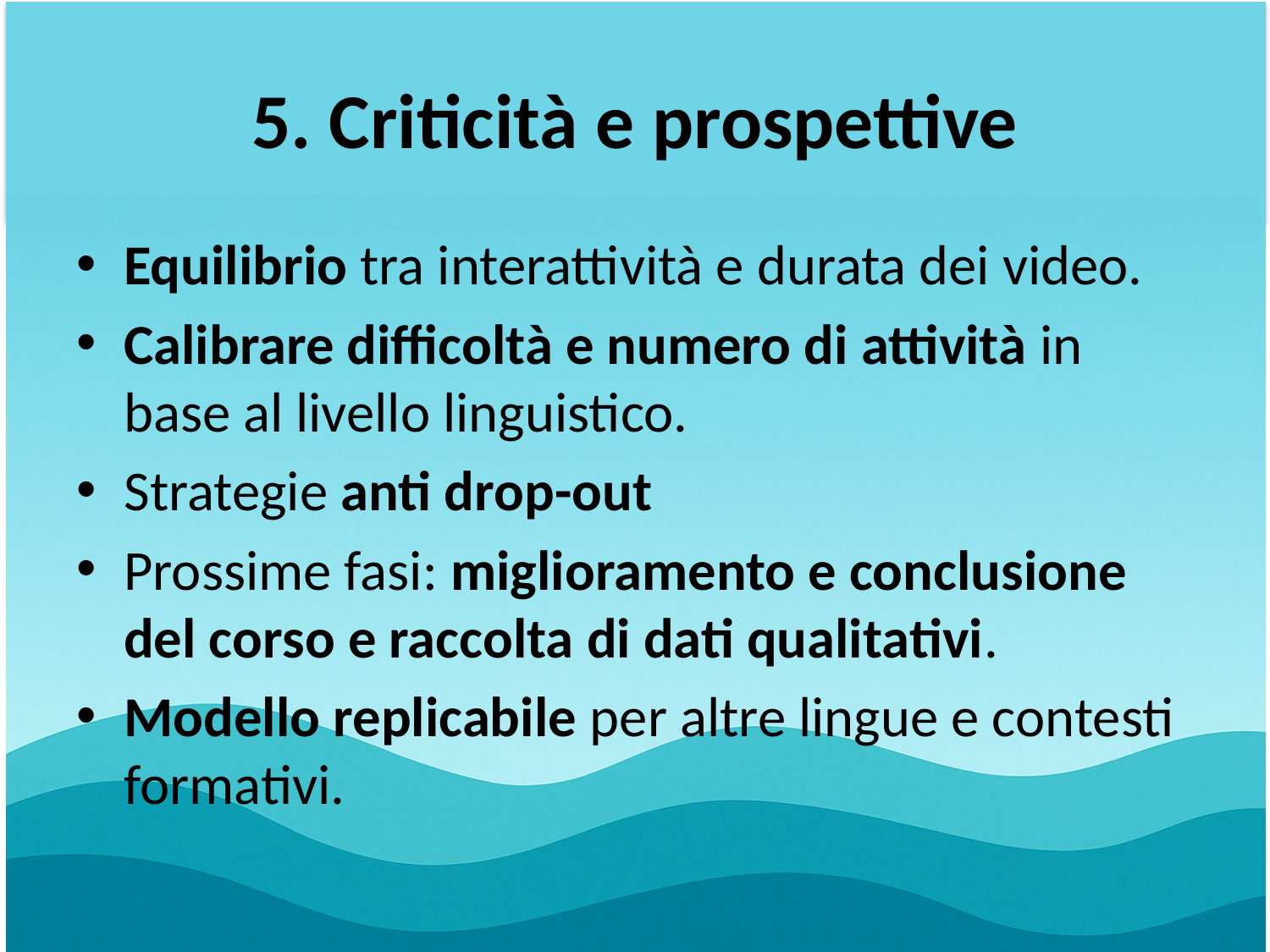

# 5. Criticità e prospettive
Equilibrio tra interattività e durata dei video.
Calibrare difficoltà e numero di attività in base al livello linguistico.
Strategie anti drop-out
Prossime fasi: miglioramento e conclusione del corso e raccolta di dati qualitativi.
Modello replicabile per altre lingue e contesti formativi.